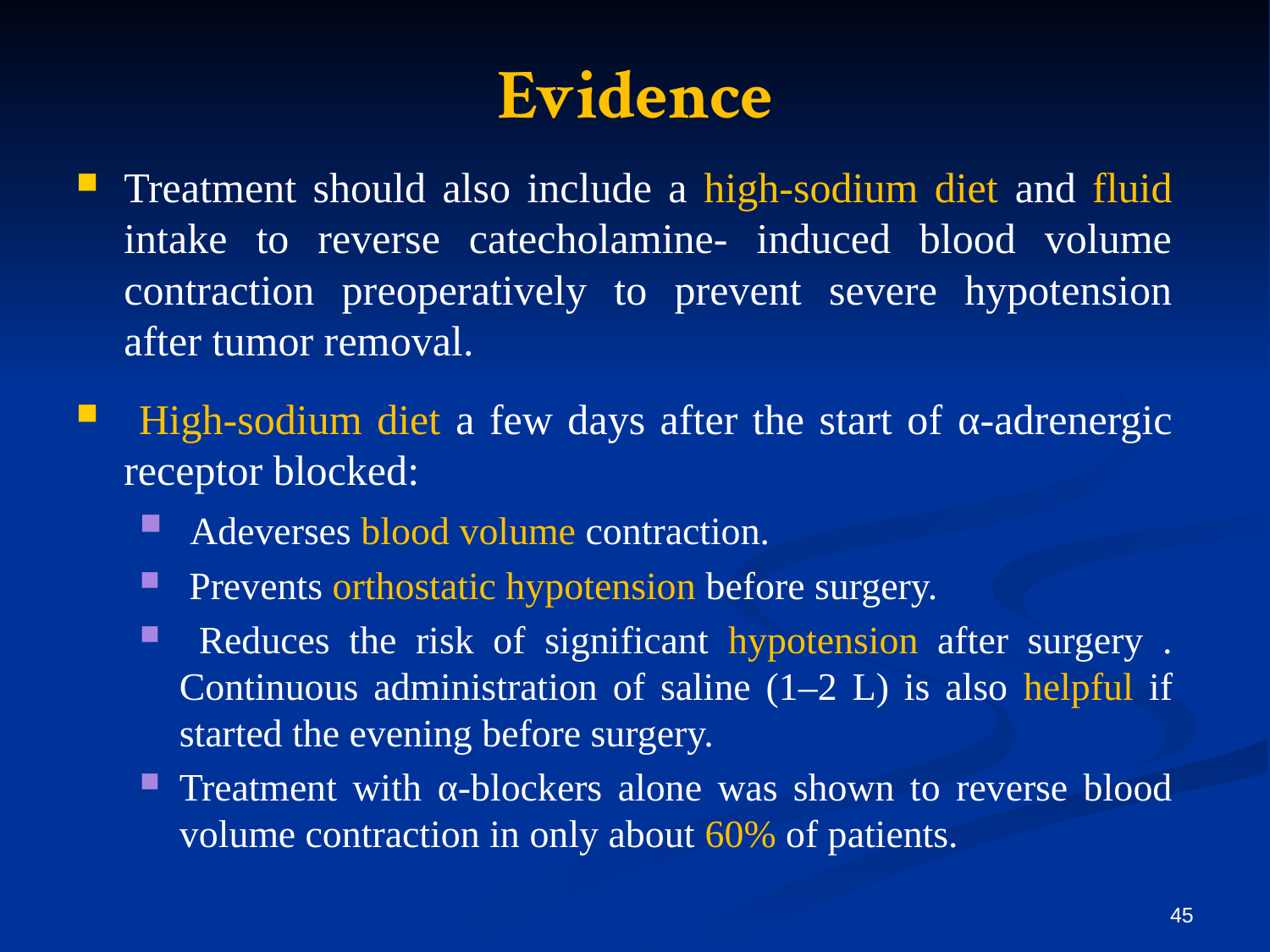

# Evidence
Treatment should also include a high-sodium diet and fluid intake to reverse catecholamine- induced blood volume contraction preoperatively to prevent severe hypotension after tumor removal.

 High-sodium diet a few days after the start of α-adrenergic receptor blocked:
 Adeverses blood volume contraction.
 Prevents orthostatic hypotension before surgery.
 Reduces the risk of significant hypotension after surgery . Continuous administration of saline (1–2 L) is also helpful if started the evening before surgery.
Treatment with α-blockers alone was shown to reverse blood volume contraction in only about 60% of patients.
45